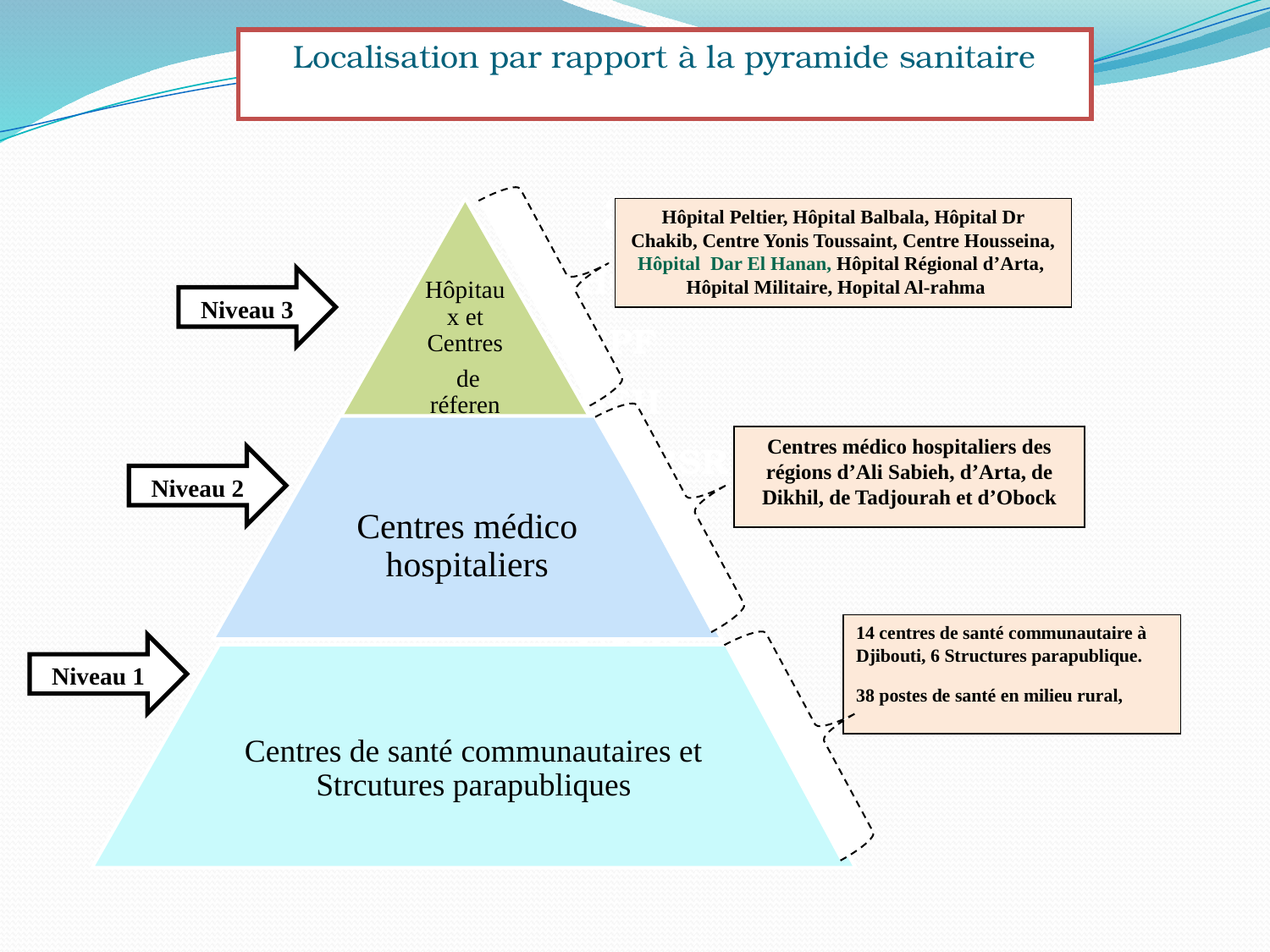

Localisation par rapport à la pyramide sanitaire

3
HGP
CPF
DEH
HB/ CNRSR

Hôpitaux et Centres
 de réference
Centres médico hospitaliers
Centres de santé communautaires et Strcutures parapubliques
Hôpital Peltier, Hôpital Balbala, Hôpital Dr Chakib, Centre Yonis Toussaint, Centre Housseina, Hôpital  Dar El Hanan, Hôpital Régional d’Arta,  Hôpital Militaire, Hopital Al-rahma

Niveau 3

Centres médico hospitaliers des régions d’Ali Sabieh, d’Arta, de Dikhil, de Tadjourah et d’Obock

Niveau 2
2
CMH

14 centres de santé communautaire à Djibouti, 6 Structures parapublique.
38 postes de santé en milieu rural,

Niveau 1